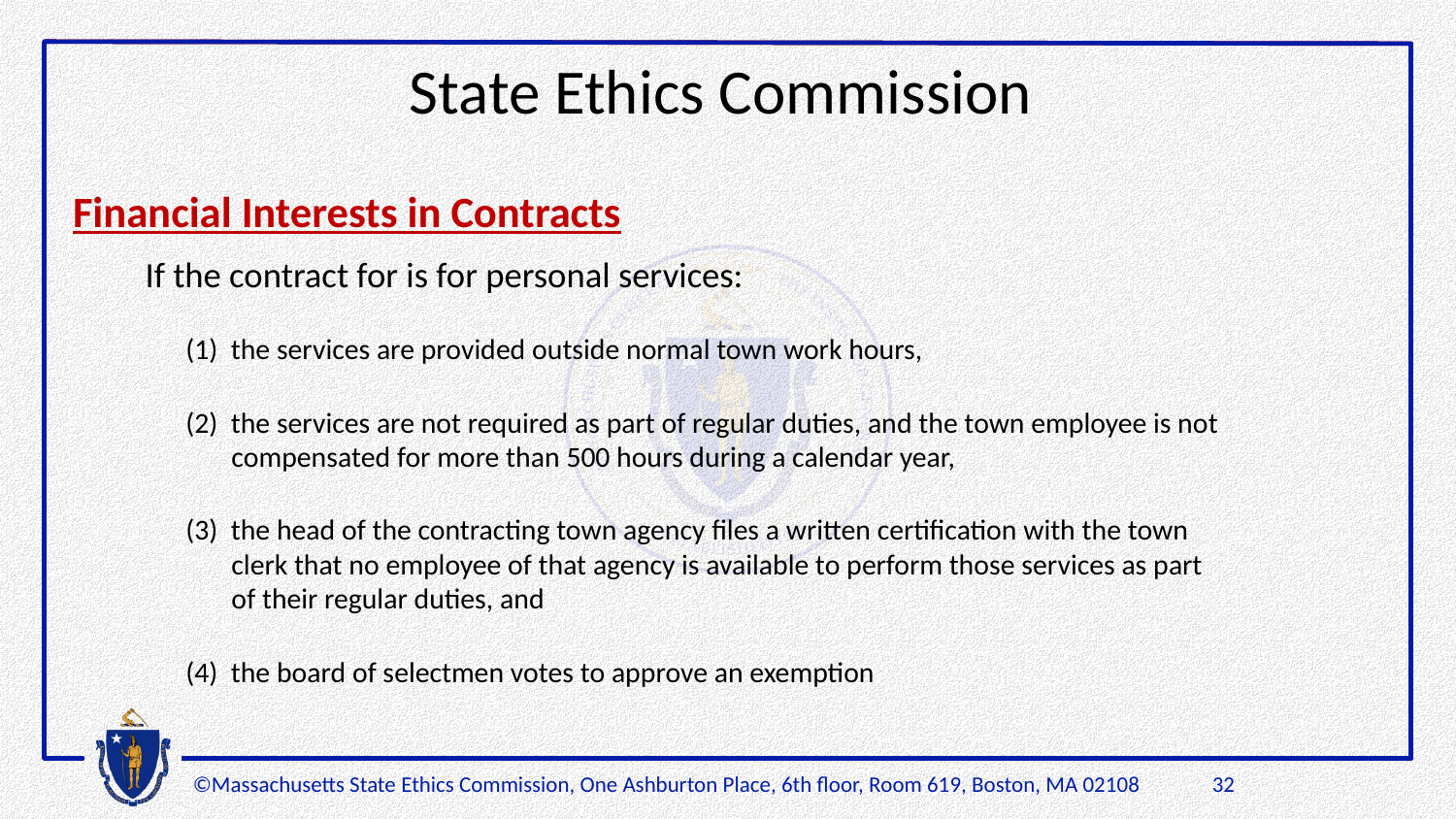

# State Ethics Commission
Financial Interests in Contracts

If the contract for is for personal services:
(1)  the services are provided outside normal town work hours,
(2)  the services are not required as part of regular duties, and the town employee is not
       compensated for more than 500 hours during a calendar year,
(3)  the head of the contracting town agency files a written certification with the town
       clerk that no employee of that agency is available to perform those services as part
       of their regular duties, and
(4)  the board of selectmen votes to approve an exemption